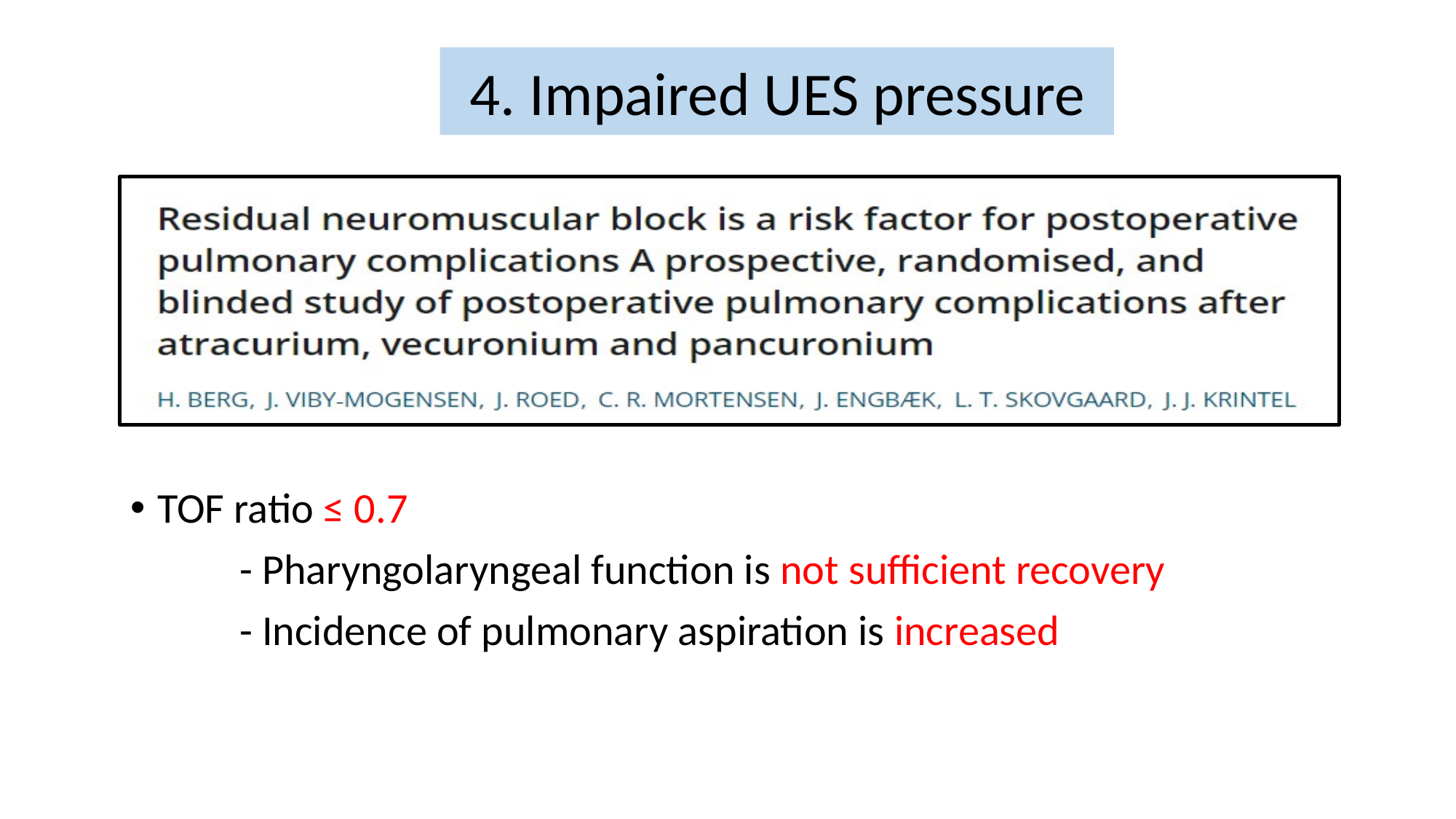

4. Impaired UES pressure

TOF ratio ≤ 0.7
	- Pharyngolaryngeal function is not sufficient recovery
	- Incidence of pulmonary aspiration is increased